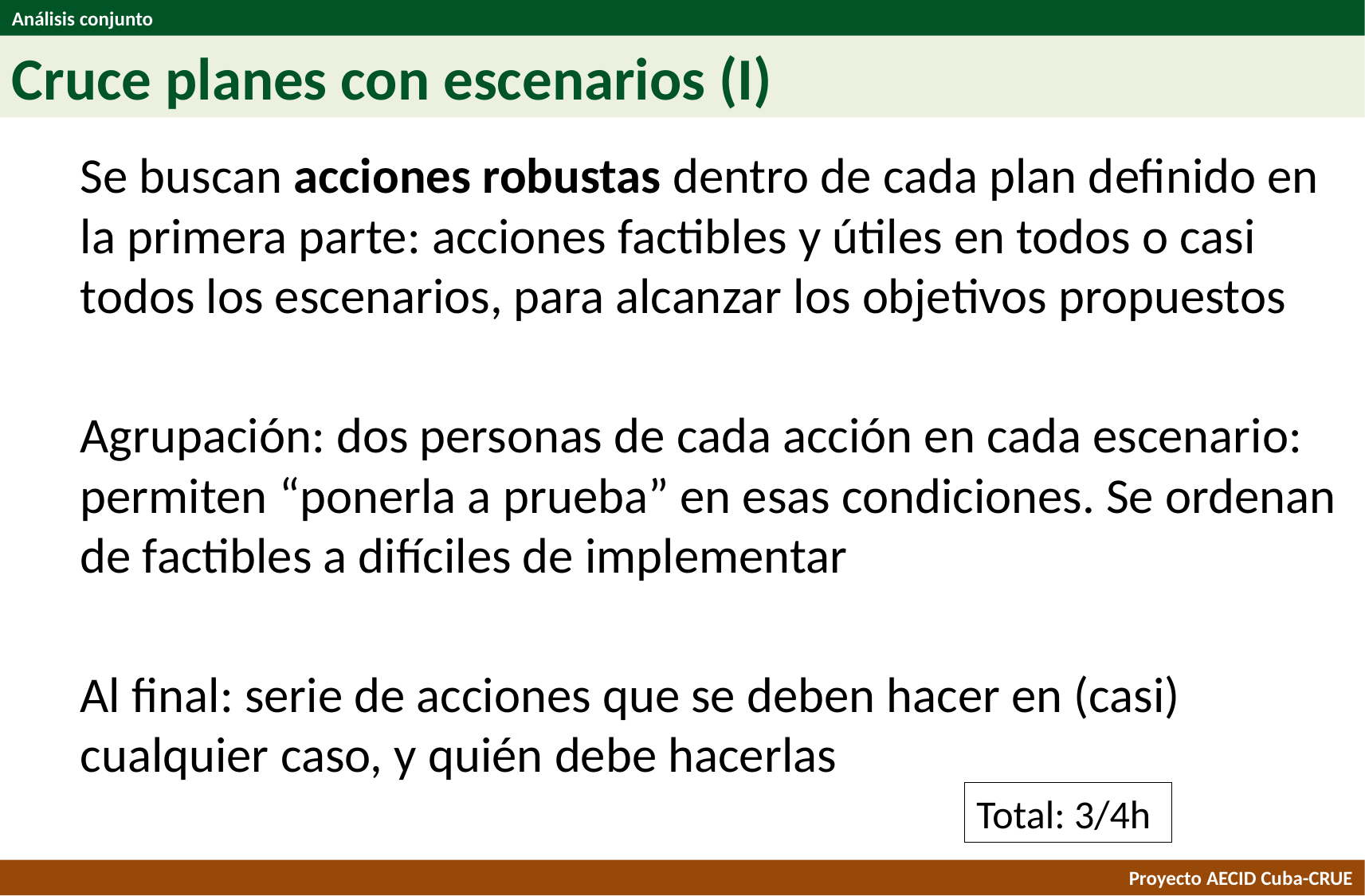

Análisis conjunto
Cruce planes con escenarios (I)
Se buscan acciones robustas dentro de cada plan definido en la primera parte: acciones factibles y útiles en todos o casi todos los escenarios, para alcanzar los objetivos propuestos

Agrupación: dos personas de cada acción en cada escenario: permiten “ponerla a prueba” en esas condiciones. Se ordenan de factibles a difíciles de implementar

Al final: serie de acciones que se deben hacer en (casi) cualquier caso, y quién debe hacerlas
Total: 3/4h
Proyecto AECID Cuba-CRUE